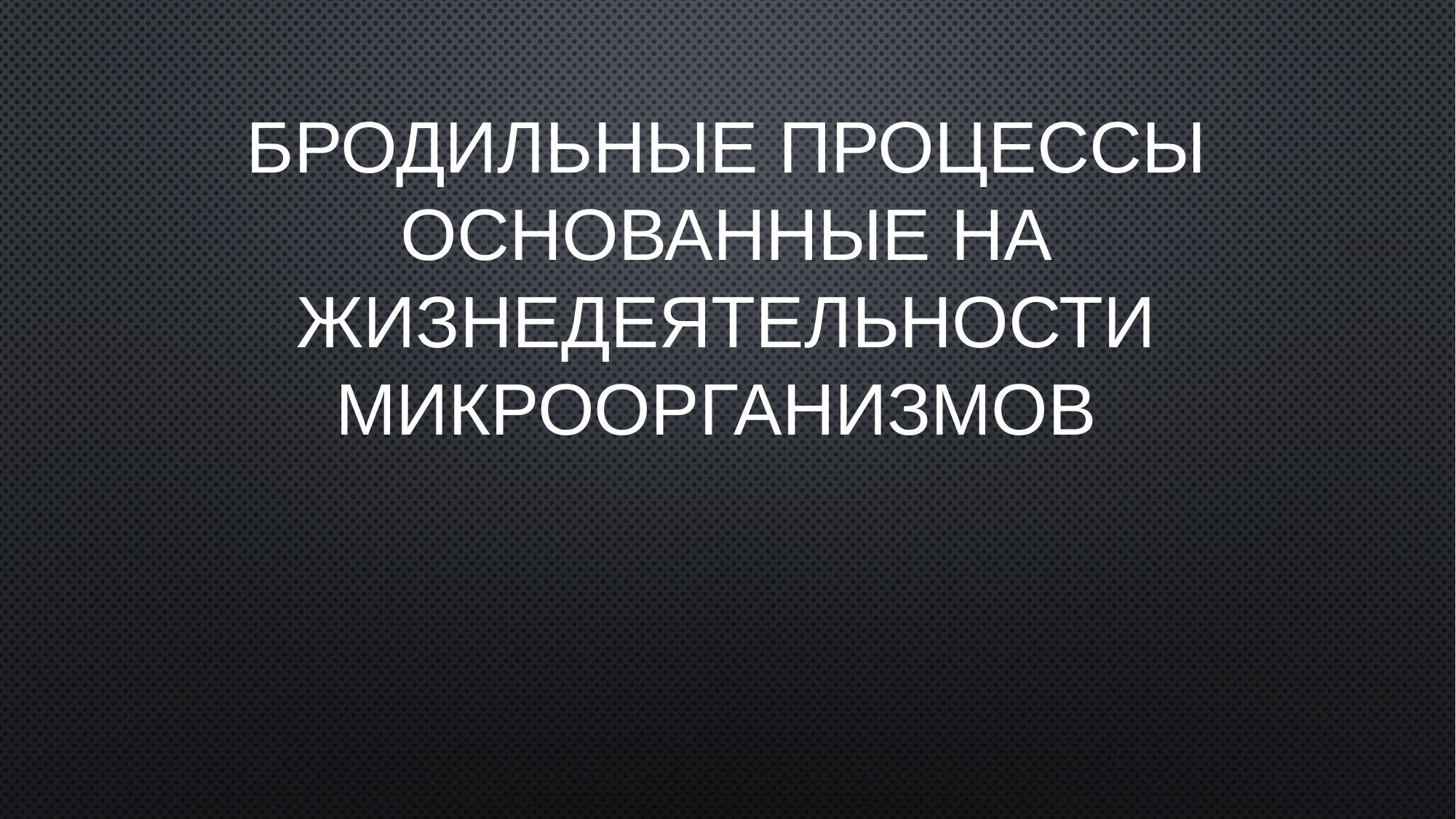

# Бродильные процессы основанные на жизнедеятельности микроорганизмов